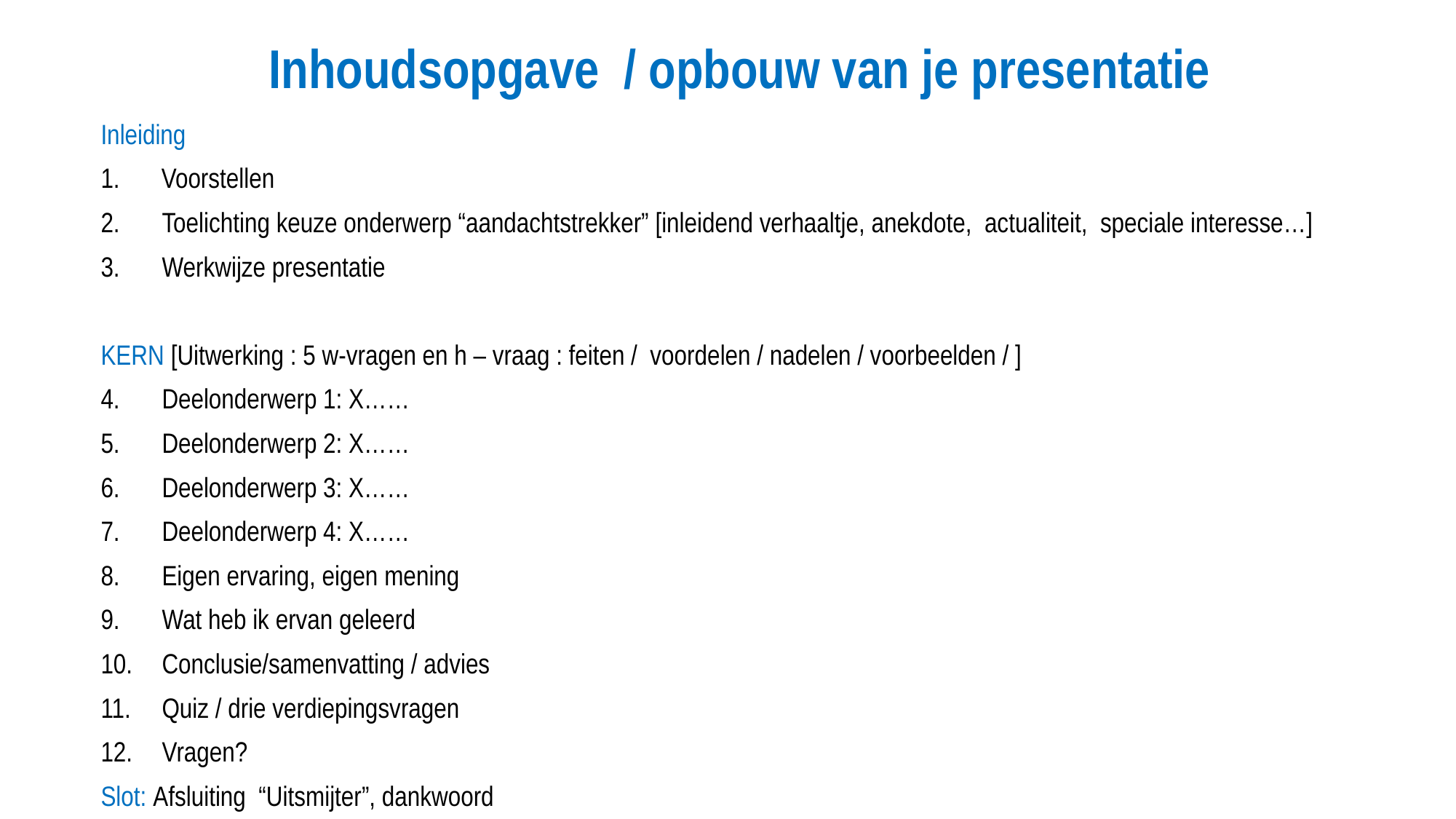

# Inhoudsopgave  / opbouw van je presentatie
Inleiding
 Voorstellen
Toelichting keuze onderwerp “aandachtstrekker” [inleidend verhaaltje, anekdote,  actualiteit,  speciale interesse…]
Werkwijze presentatie

KERN [Uitwerking : 5 w-vragen en h – vraag : feiten /  voordelen / nadelen / voorbeelden / ]
Deelonderwerp 1: X……
Deelonderwerp 2: X……
Deelonderwerp 3: X……
Deelonderwerp 4: X……
Eigen ervaring, eigen mening
Wat heb ik ervan geleerd
Conclusie/samenvatting / advies
Quiz / drie verdiepingsvragen
Vragen?
Slot: Afsluiting  “Uitsmijter”, dankwoord